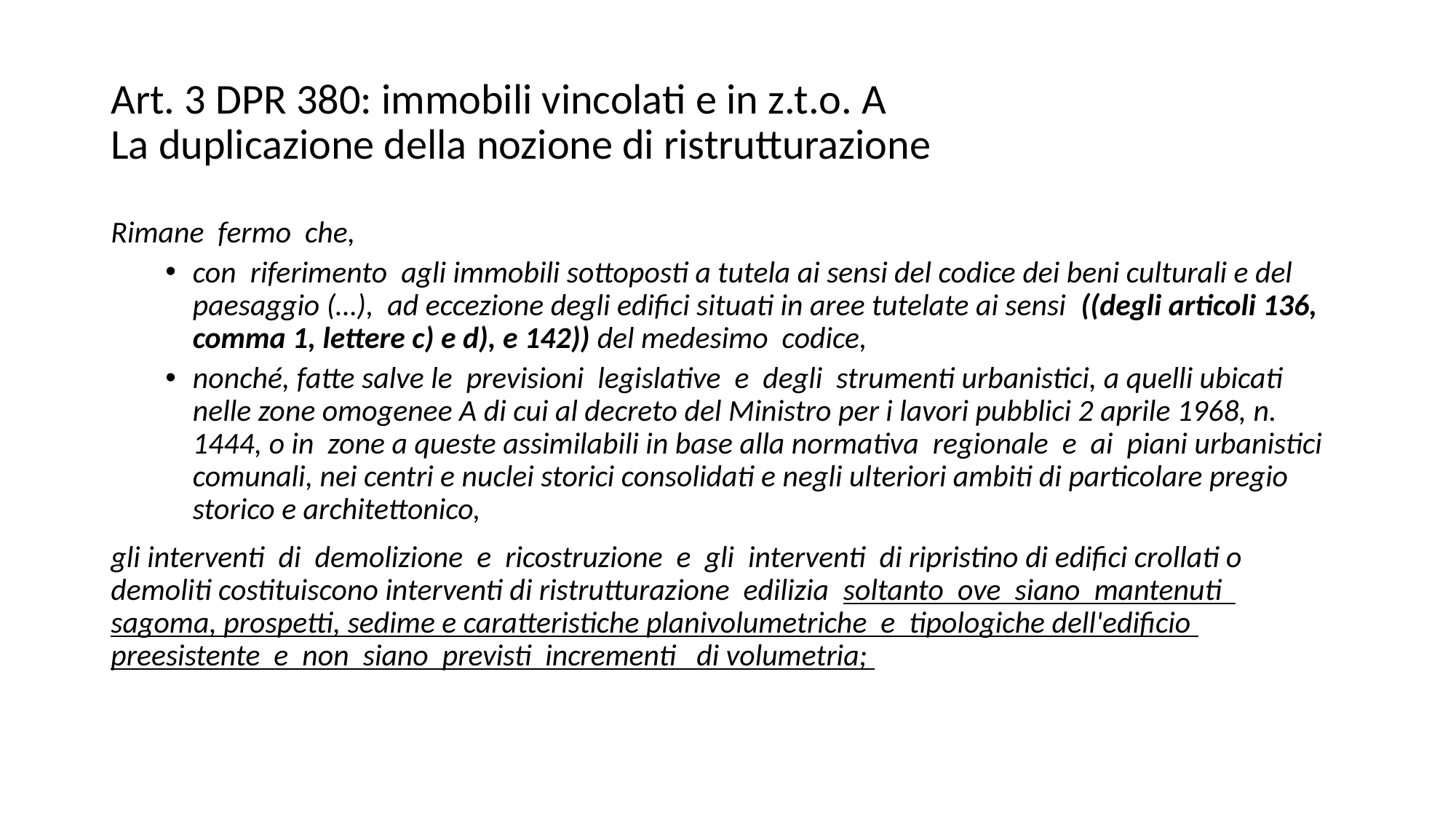

# Art. 3 DPR 380: immobili vincolati e in z.t.o. A La duplicazione della nozione di ristrutturazione

Rimane  fermo  che,
con  riferimento  agli immobili sottoposti a tutela ai sensi del codice dei beni culturali e del paesaggio (…),  ad eccezione degli edifici situati in aree tutelate ai sensi  ((degli articoli 136, comma 1, lettere c) e d), e 142)) del medesimo  codice,
nonché, fatte salve le  previsioni  legislative  e  degli  strumenti urbanistici, a quelli ubicati nelle zone omogenee A di cui al decreto del Ministro per i lavori pubblici 2 aprile 1968, n. 1444, o in  zone a queste assimilabili in base alla normativa  regionale  e  ai  piani urbanistici comunali, nei centri e nuclei storici consolidati e negli ulteriori ambiti di particolare pregio storico e architettonico,
gli interventi  di  demolizione  e  ricostruzione  e  gli  interventi  di ripristino di edifici crollati o demoliti costituiscono interventi di ristrutturazione  edilizia  soltanto  ove  siano  mantenuti   sagoma, prospetti, sedime e caratteristiche planivolumetriche  e  tipologiche dell'edificio  preesistente  e  non  siano  previsti  incrementi   di volumetria;